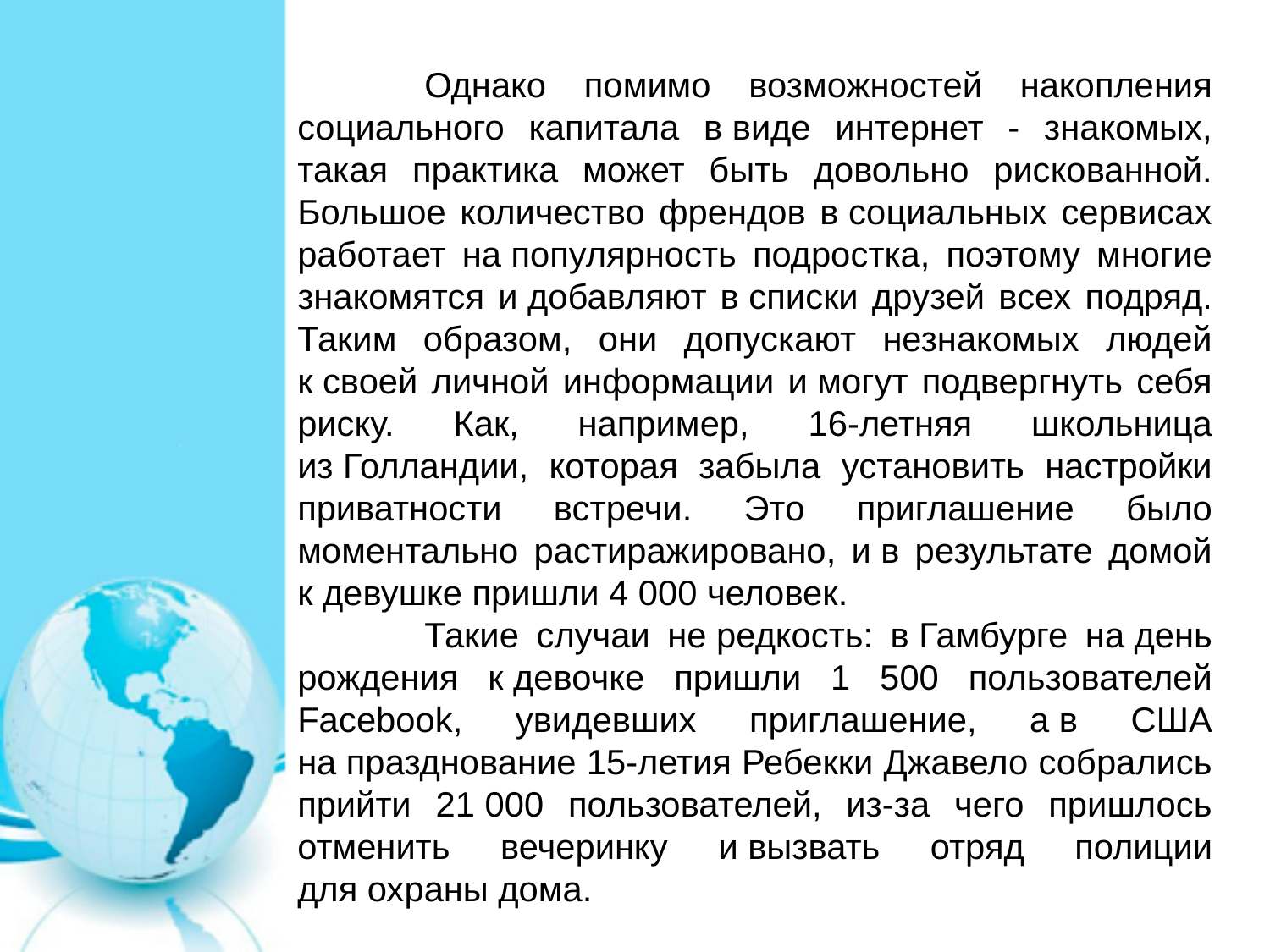

Однако помимо возможностей накопления социального капитала в виде интернет - знакомых, такая практика может быть довольно рискованной. Большое количество френдов в социальных сервисах работает на популярность подростка, поэтому многие знакомятся и добавляют в списки друзей всех подряд. Таким образом, они допускают незнакомых людей к своей личной информации и могут подвергнуть себя риску. Как, например, 16-летняя школьница из Голландии, которая забыла установить настройки приватности встречи. Это приглашение было моментально растиражировано, и в результате домой к девушке пришли 4 000 человек.
	Такие случаи не редкость: в Гамбурге на день рождения к девочке пришли 1 500 пользователей Facebook, увидевших приглашение, а в США на празднование 15-летия Ребекки Джавело собрались прийти 21 000 пользователей, из-за чего пришлось отменить вечеринку и вызвать отряд полиции для охраны дома.